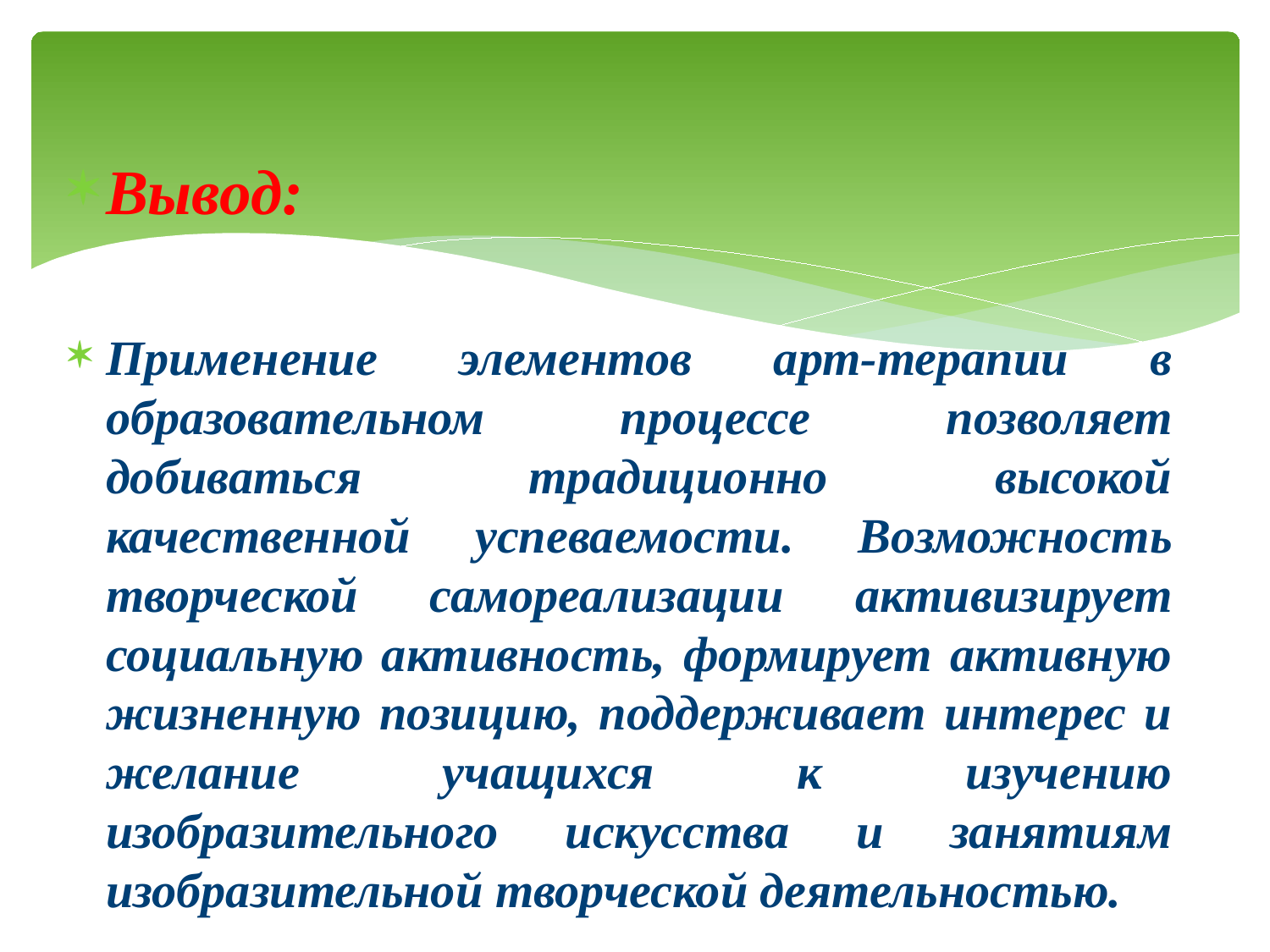

Вывод:

Применение элементов арт-терапии в образовательном процессе позволяет добиваться традиционно высокой качественной успеваемости. Возможность творческой самореализации активизирует социальную активность, формирует активную жизненную позицию, поддерживает интерес и желание учащихся к изучению изобразительного искусства и занятиям изобразительной творческой деятельностью.